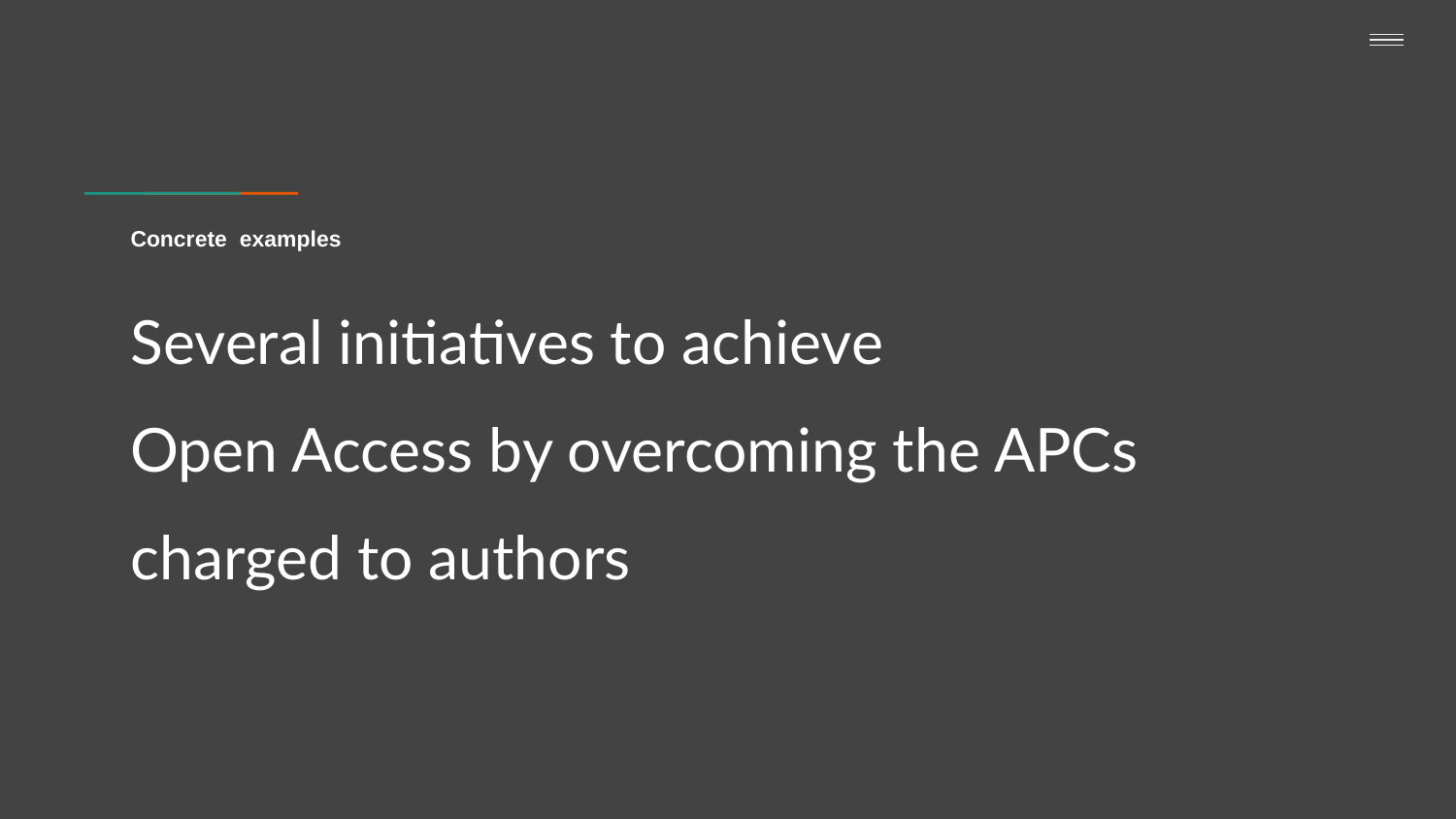

# Concrete  examples
Several initiatives to achieve
Open Access by overcoming the APCs
charged to authors